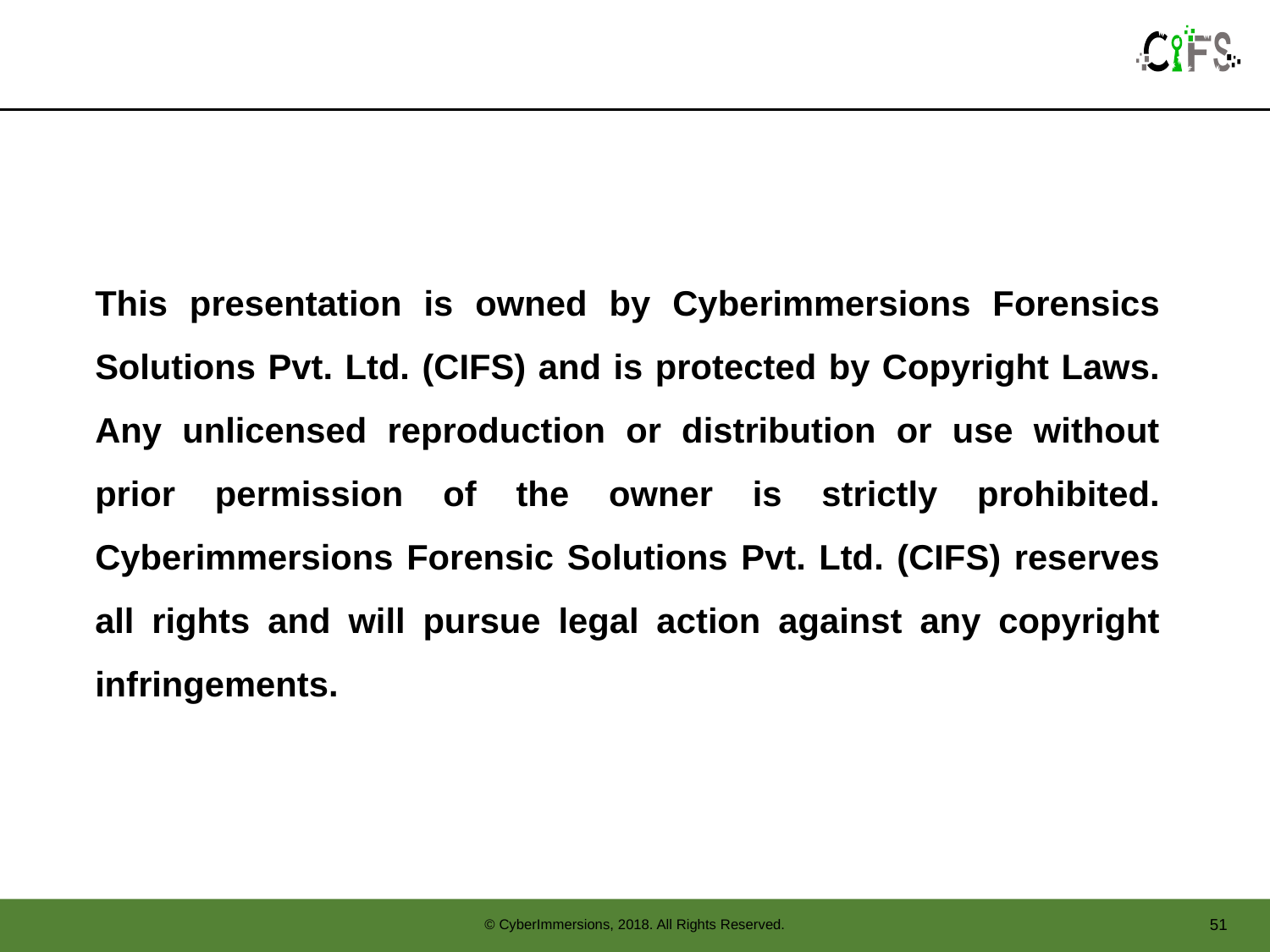

This presentation is owned by Cyberimmersions Forensics Solutions Pvt. Ltd. (CIFS) and is protected by Copyright Laws. Any unlicensed reproduction or distribution or use without prior permission of the owner is strictly prohibited. Cyberimmersions Forensic Solutions Pvt. Ltd. (CIFS) reserves all rights and will pursue legal action against any copyright infringements.
51